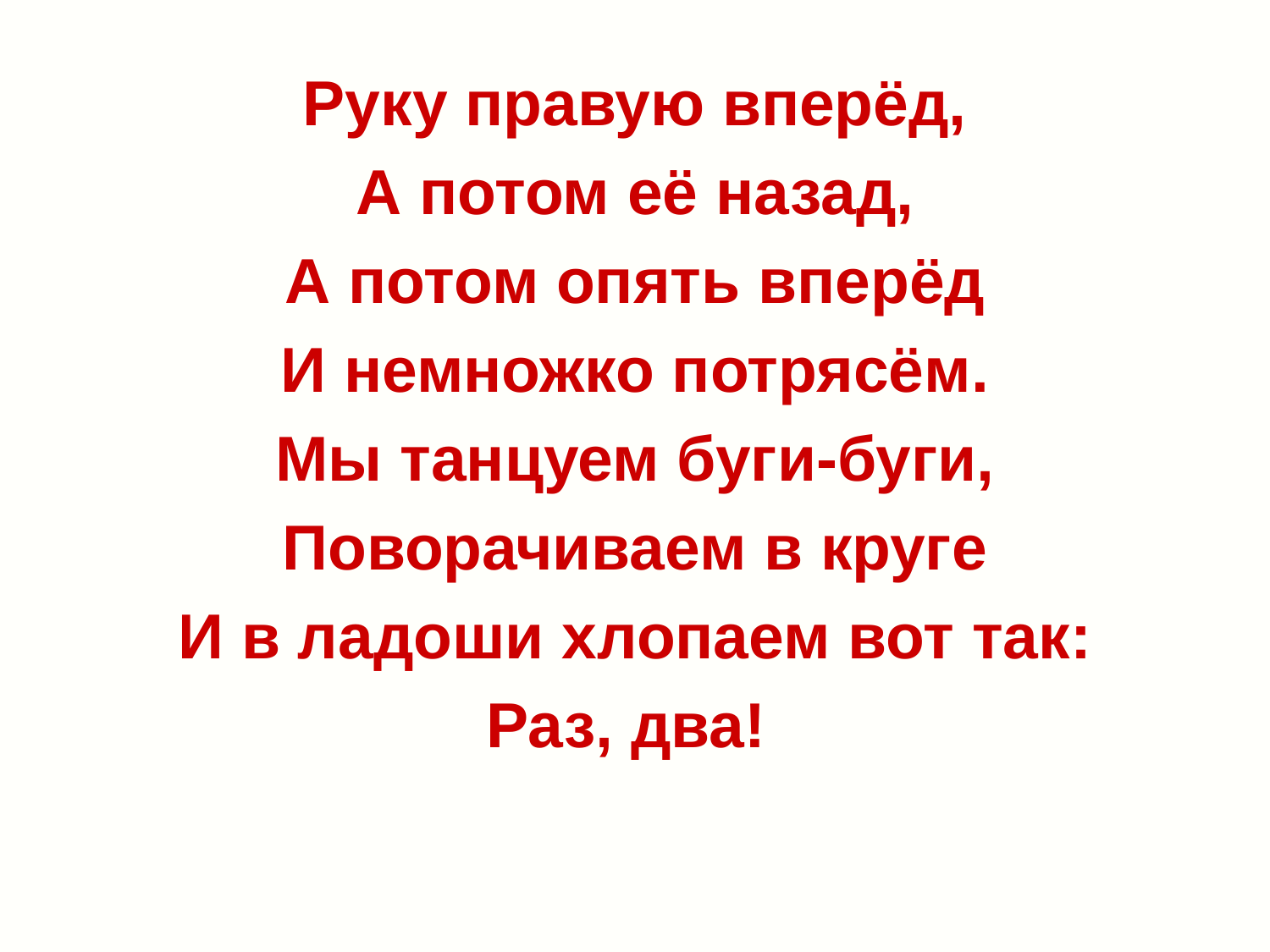

Руку правую вперёд,
А потом её назад,
А потом опять вперёд
И немножко потрясём.
Мы танцуем буги-буги,
Поворачиваем в круге
И в ладоши хлопаем вот так:
Раз, два!